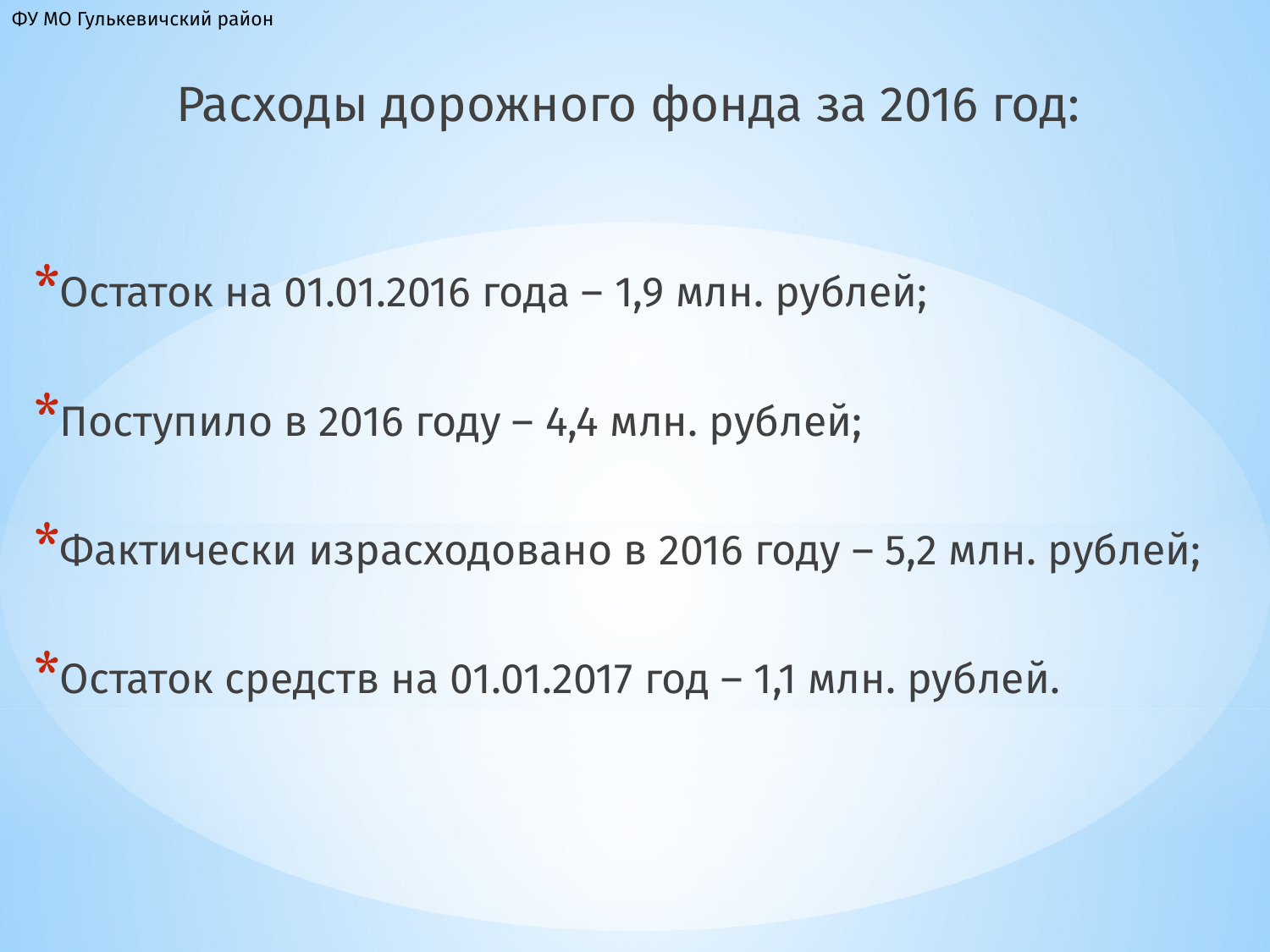

ФУ МО Гулькевичский район
Расходы дорожного фонда за 2016 год:

Остаток на 01.01.2016 года – 1,9 млн. рублей;

Поступило в 2016 году – 4,4 млн. рублей;

Фактически израсходовано в 2016 году – 5,2 млн. рублей;

Остаток средств на 01.01.2017 год – 1,1 млн. рублей.